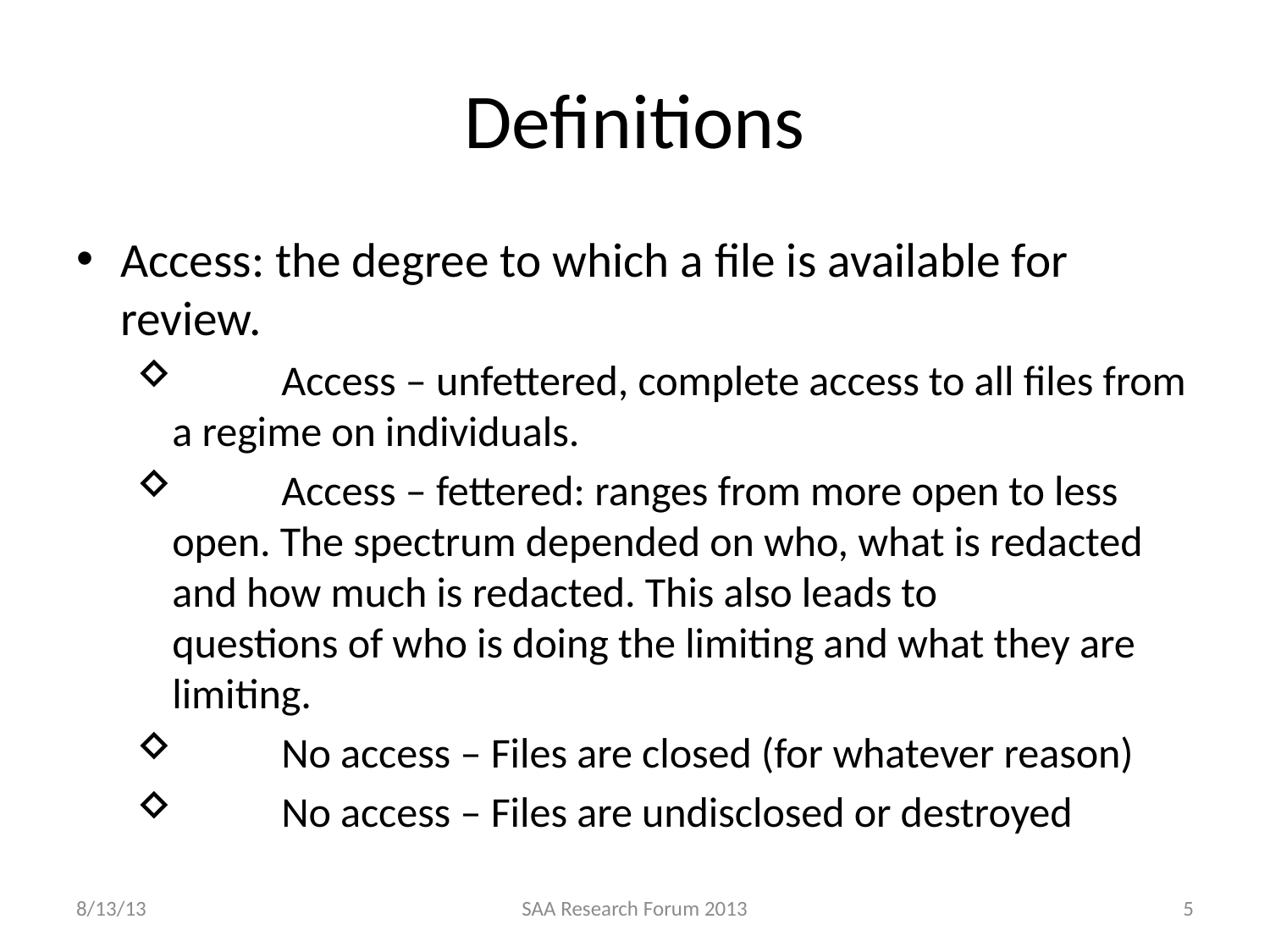

# Definitions
Access: the degree to which a file is available for review.
		Access – unfettered, complete access to all files from a regime on individuals.
		Access – fettered: ranges from more open to less open. The spectrum depended on who, what is redacted and how much is redacted. This also leads to 	questions of who is doing the limiting and what they are limiting.
		No access – Files are closed (for whatever reason)
		No access – Files are undisclosed or destroyed

8/13/13
SAA Research Forum 2013
5